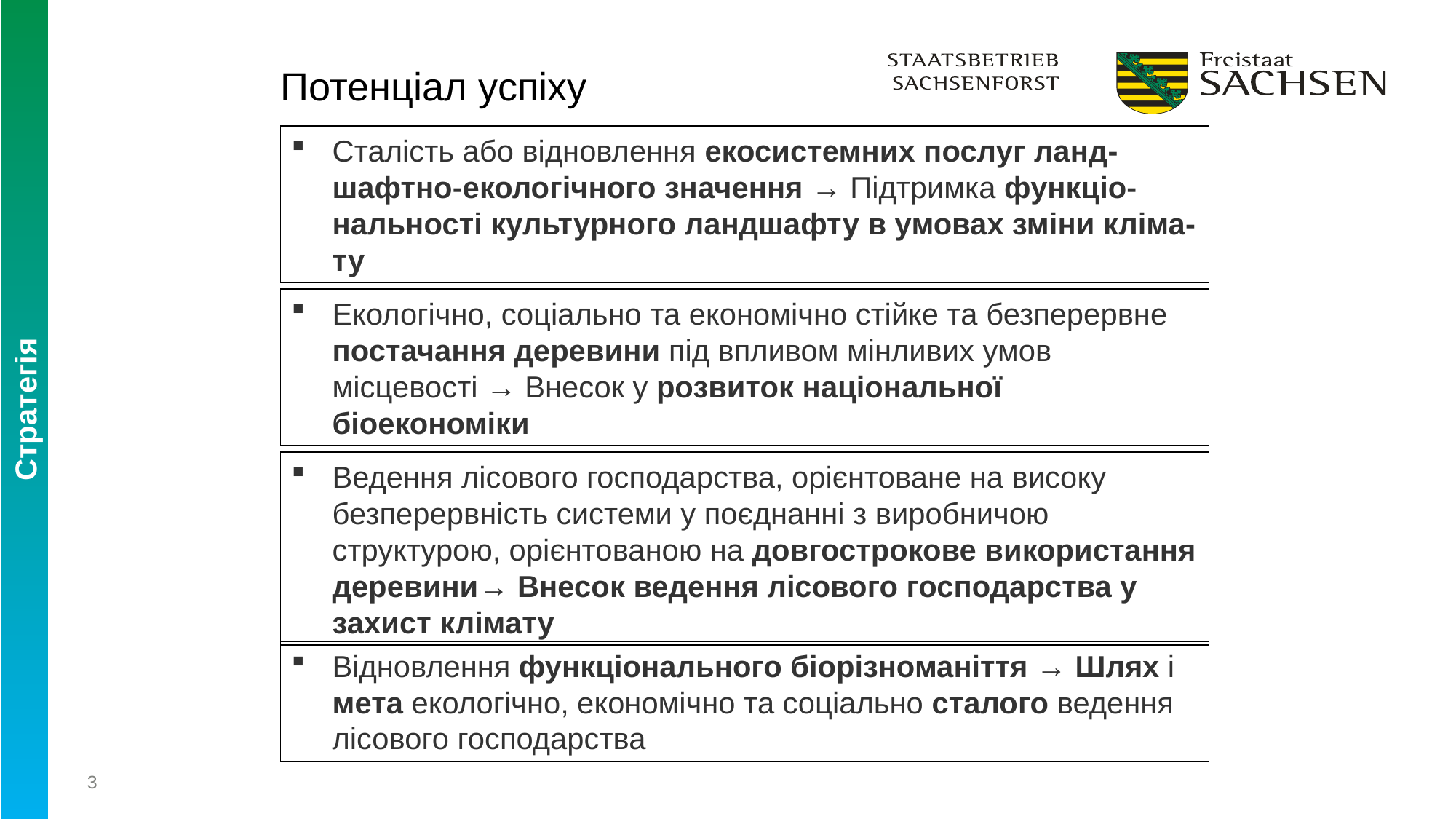

# Потенціал успіху
Сталість або відновлення екосистемних послуг ланд-шафтно-екологічного значення → Підтримка функціо-нальності культурного ландшафту в умовах зміни кліма-ту
Екологічно, соціально та економічно стійке та безперервне постачання деревини під впливом мінливих умов місцевості → Внесок у розвиток національної біоекономіки
Стратегія
Ведення лісового господарства, орієнтоване на високу безперервність системи у поєднанні з виробничою структурою, орієнтованою на довгострокове використання деревини→ Внесок ведення лісового господарства у захист клімату
Відновлення функціонального біорізноманіття → Шлях і мета екологічно, економічно та соціально сталого ведення лісового господарства
3